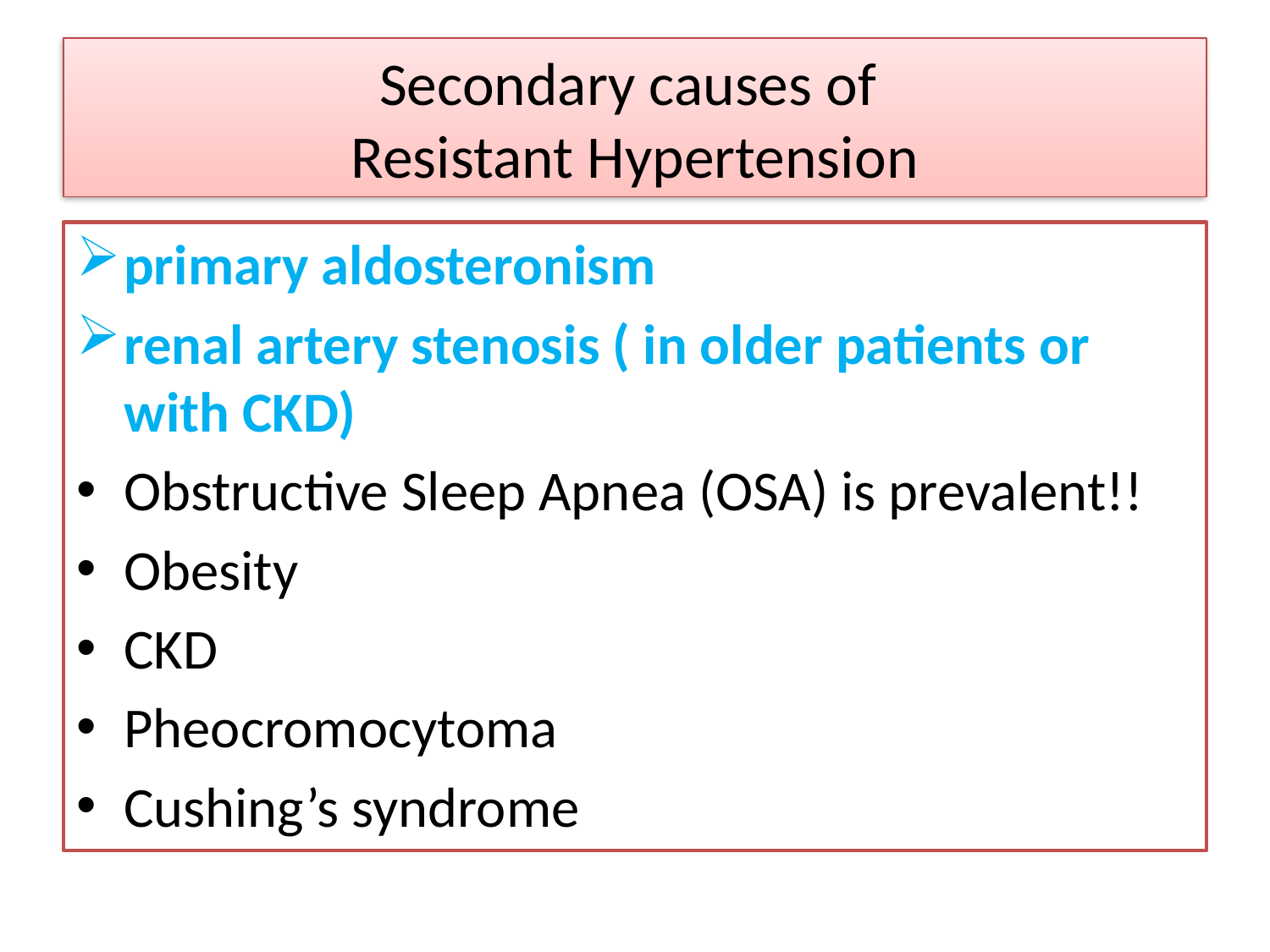

# Secondary causes of Resistant Hypertension
primary aldosteronism
renal artery stenosis ( in older patients or with CKD)
Obstructive Sleep Apnea (OSA) is prevalent!!
Obesity
CKD
Pheocromocytoma
Cushing’s syndrome